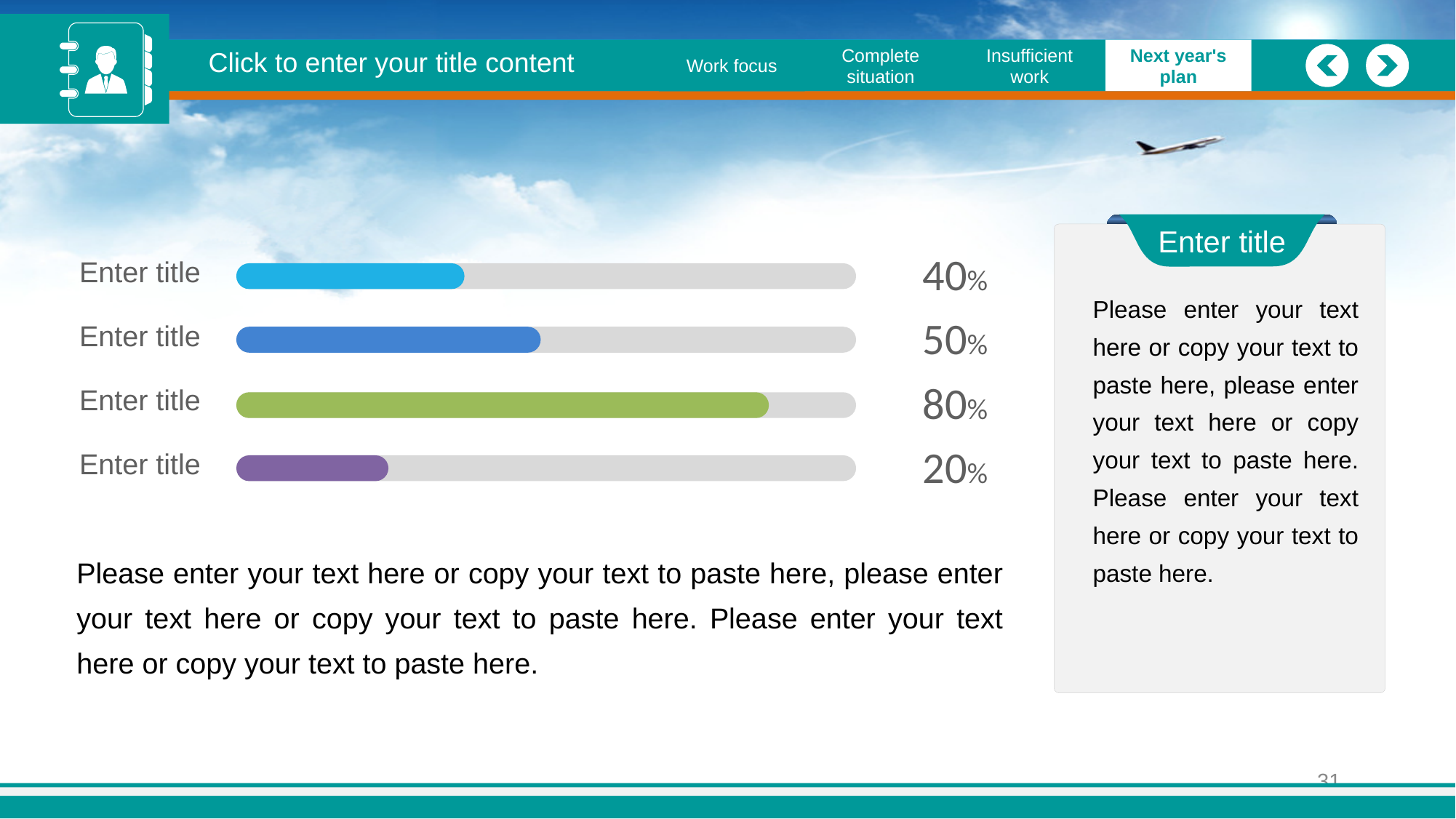

Click to enter your title content
Graphics
Work focus
Job Overview
Complete situation
Complete situation
Insufficient work
Insufficient work
Next year's plan
Next year's plan

Enter title

Enter title
40%

Please enter your text here or copy your text to paste here, please enter your text here or copy your text to paste here. Please enter your text here or copy your text to paste here.
Enter title
50%
Enter title
80%
Enter title
20%
Please enter your text here or copy your text to paste here, please enter your text here or copy your text to paste here. Please enter your text here or copy your text to paste here.
31